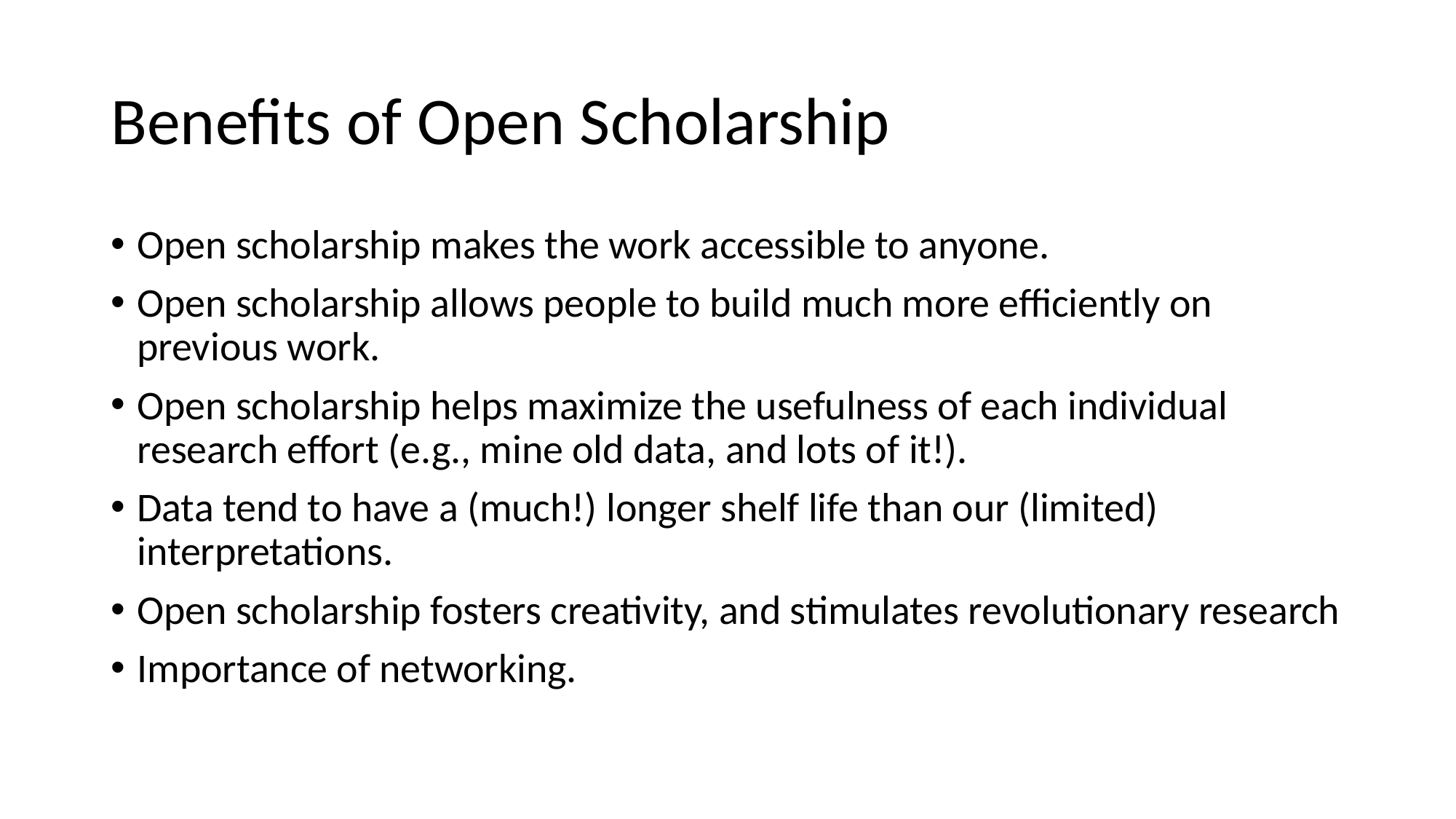

# Benefits of Open Scholarship
Open scholarship makes the work accessible to anyone.
Open scholarship allows people to build much more efficiently on previous work.
Open scholarship helps maximize the usefulness of each individual research effort (e.g., mine old data, and lots of it!).
Data tend to have a (much!) longer shelf life than our (limited) interpretations.
Open scholarship fosters creativity, and stimulates revolutionary research
Importance of networking.